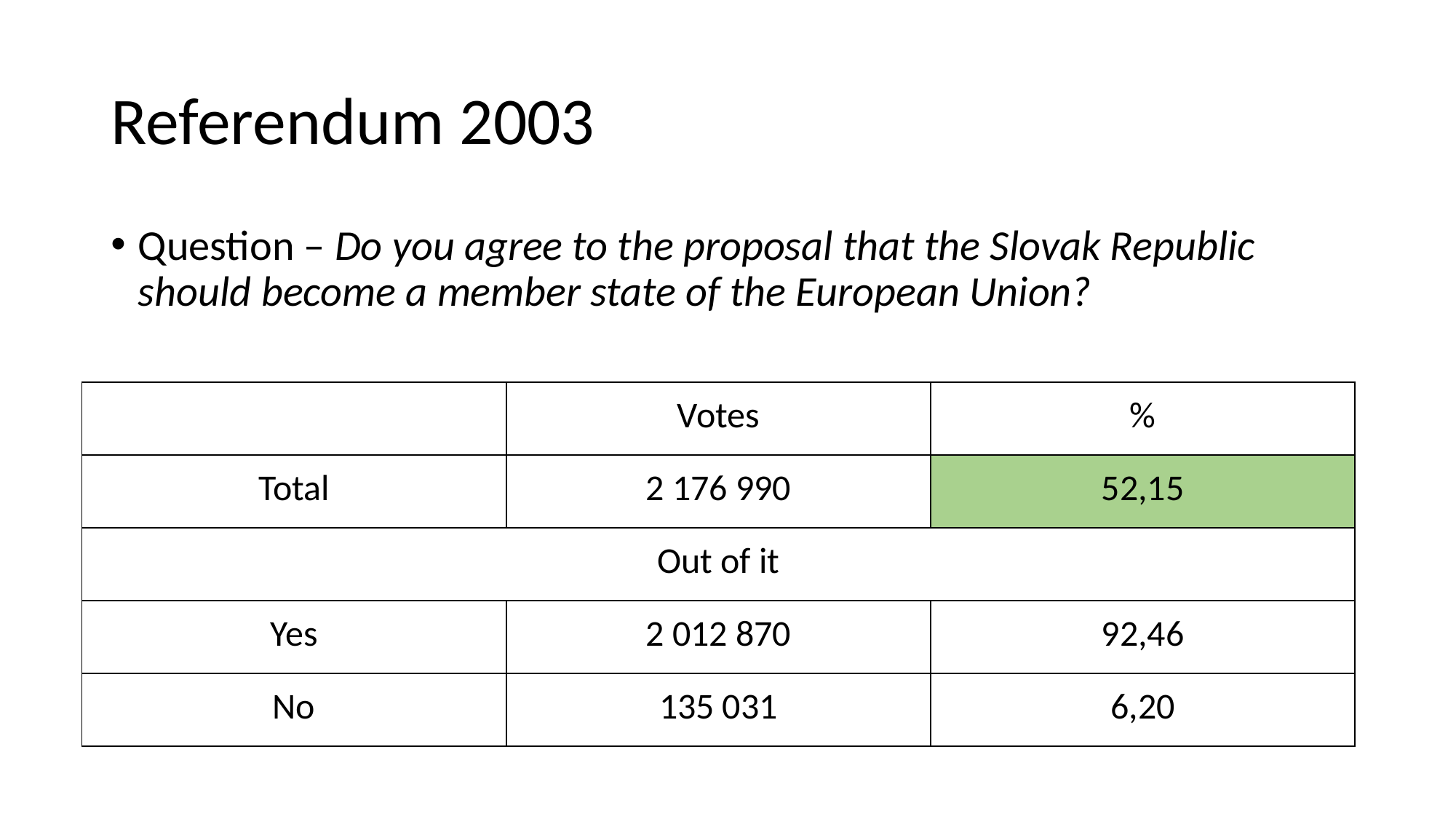

# Referendum 2003
Question – Do you agree to the proposal that the Slovak Republic should become a member state of the European Union?

|  | Votes | % |
| --- | --- | --- |
| Total | 2 176 990 | 52,15 |
| Out of it |  |  |
| Yes | 2 012 870 | 92,46 |
| No | 135 031 | 6,20 |